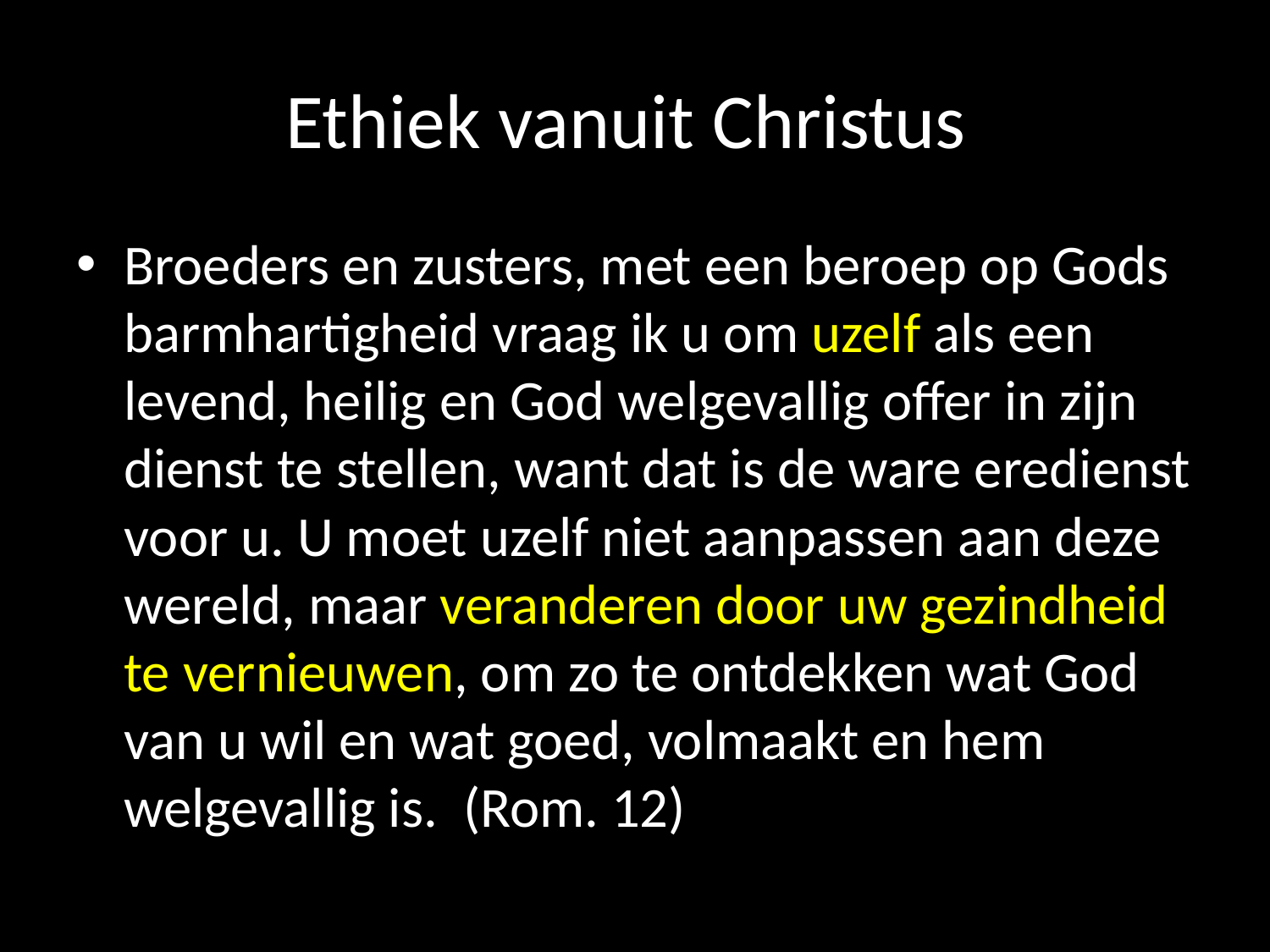

# Ethiek vanuit Christus
Broeders en zusters, met een beroep op Gods barmhartigheid vraag ik u om uzelf als een levend, heilig en God welgevallig offer in zijn dienst te stellen, want dat is de ware eredienst voor u. U moet uzelf niet aanpassen aan deze wereld, maar veranderen door uw gezindheid te vernieuwen, om zo te ontdekken wat God van u wil en wat goed, volmaakt en hem welgevallig is.  (Rom. 12)